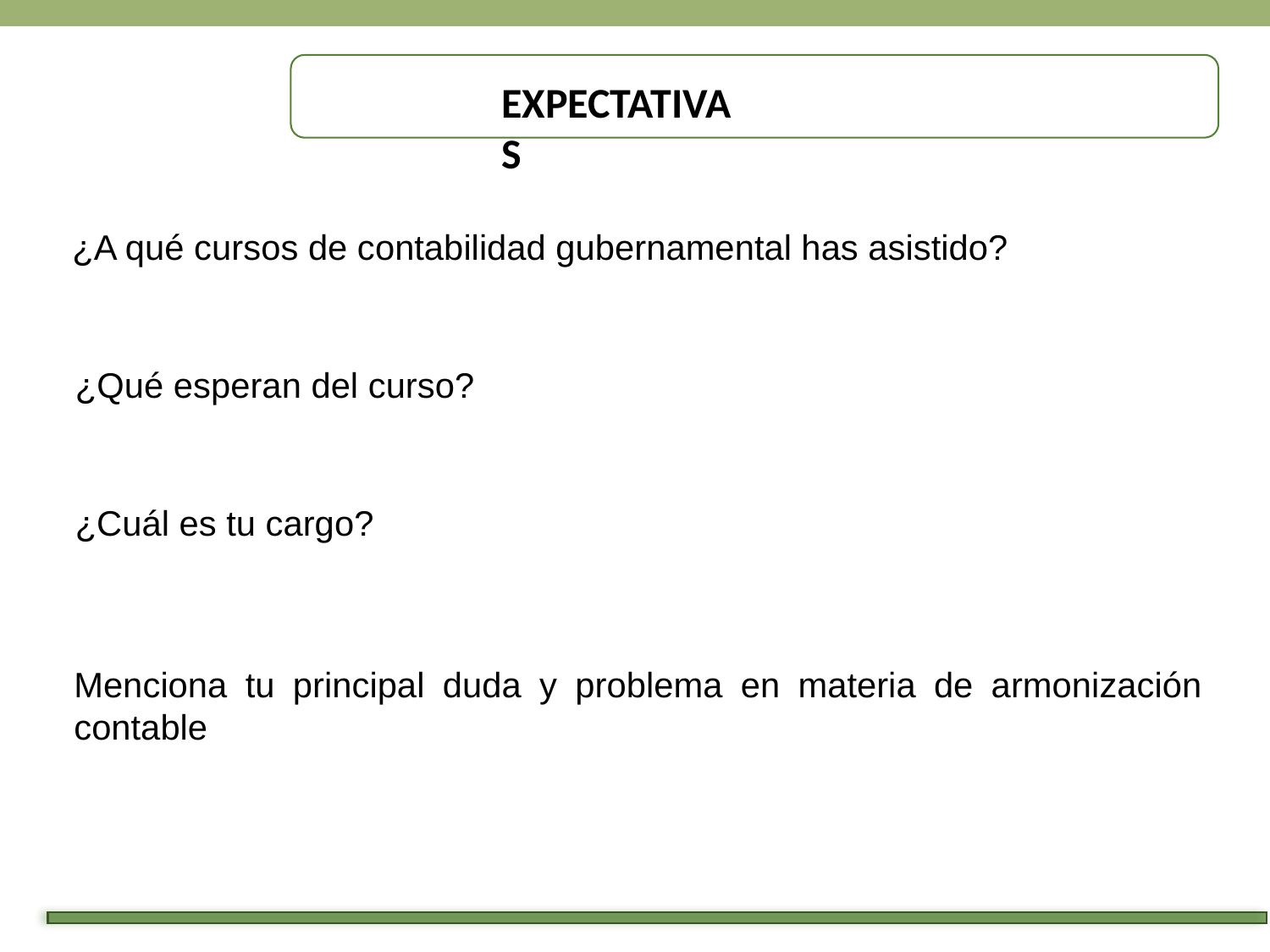

Expectativas
¿A qué cursos de contabilidad gubernamental has asistido?
¿Qué esperan del curso?
¿Cuál es tu cargo?
Menciona tu principal duda y problema en materia de armonización contable